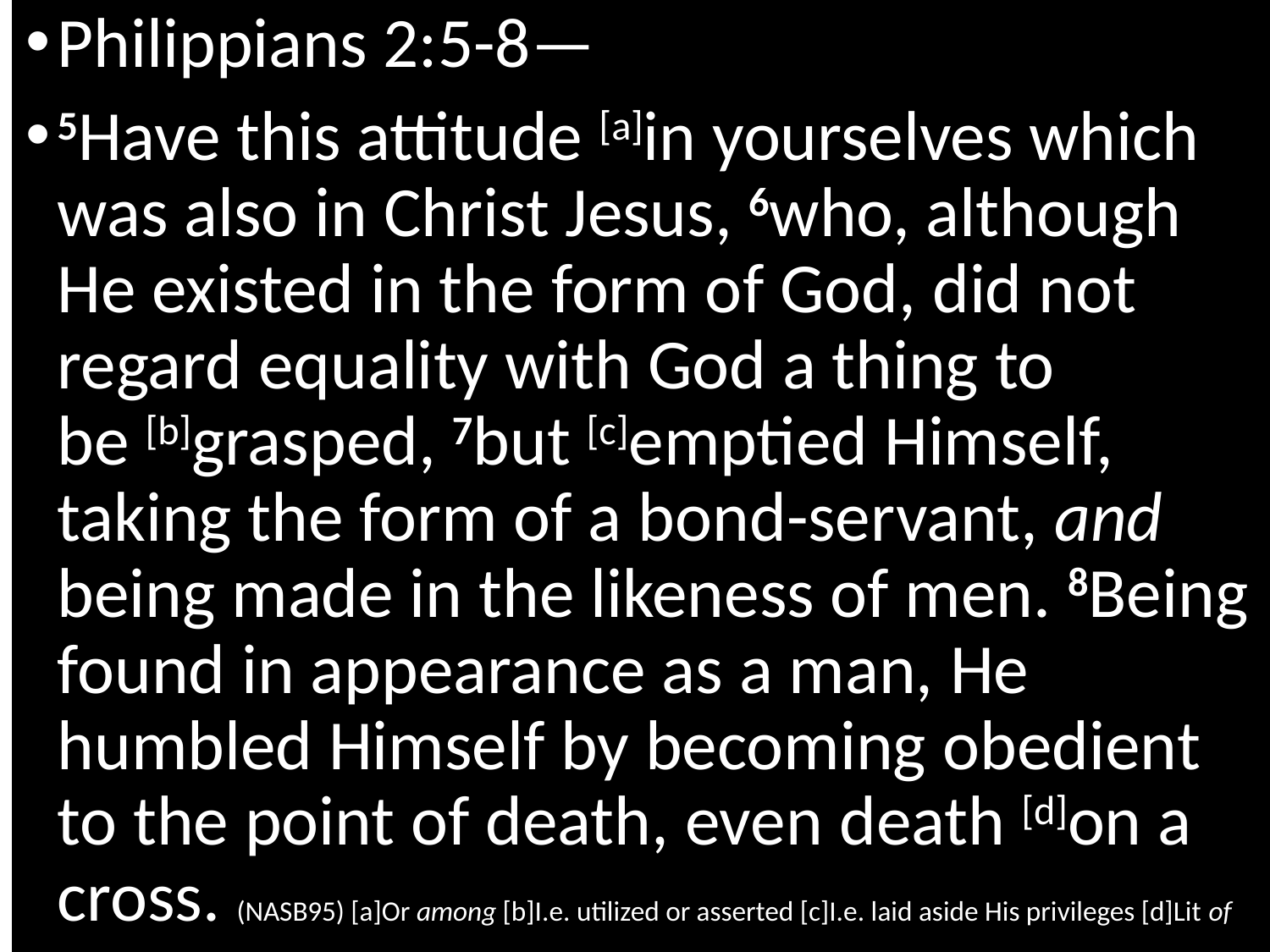

Philippians 2:5-8—
5Have this attitude [a]in yourselves which was also in Christ Jesus, 6who, although He existed in the form of God, did not regard equality with God a thing to be [b]grasped, 7but [c]emptied Himself, taking the form of a bond-servant, and being made in the likeness of men. 8Being found in appearance as a man, He humbled Himself by becoming obedient to the point of death, even death [d]on a cross. (NASB95) [a]Or among [b]I.e. utilized or asserted [c]I.e. laid aside His privileges [d]Lit of